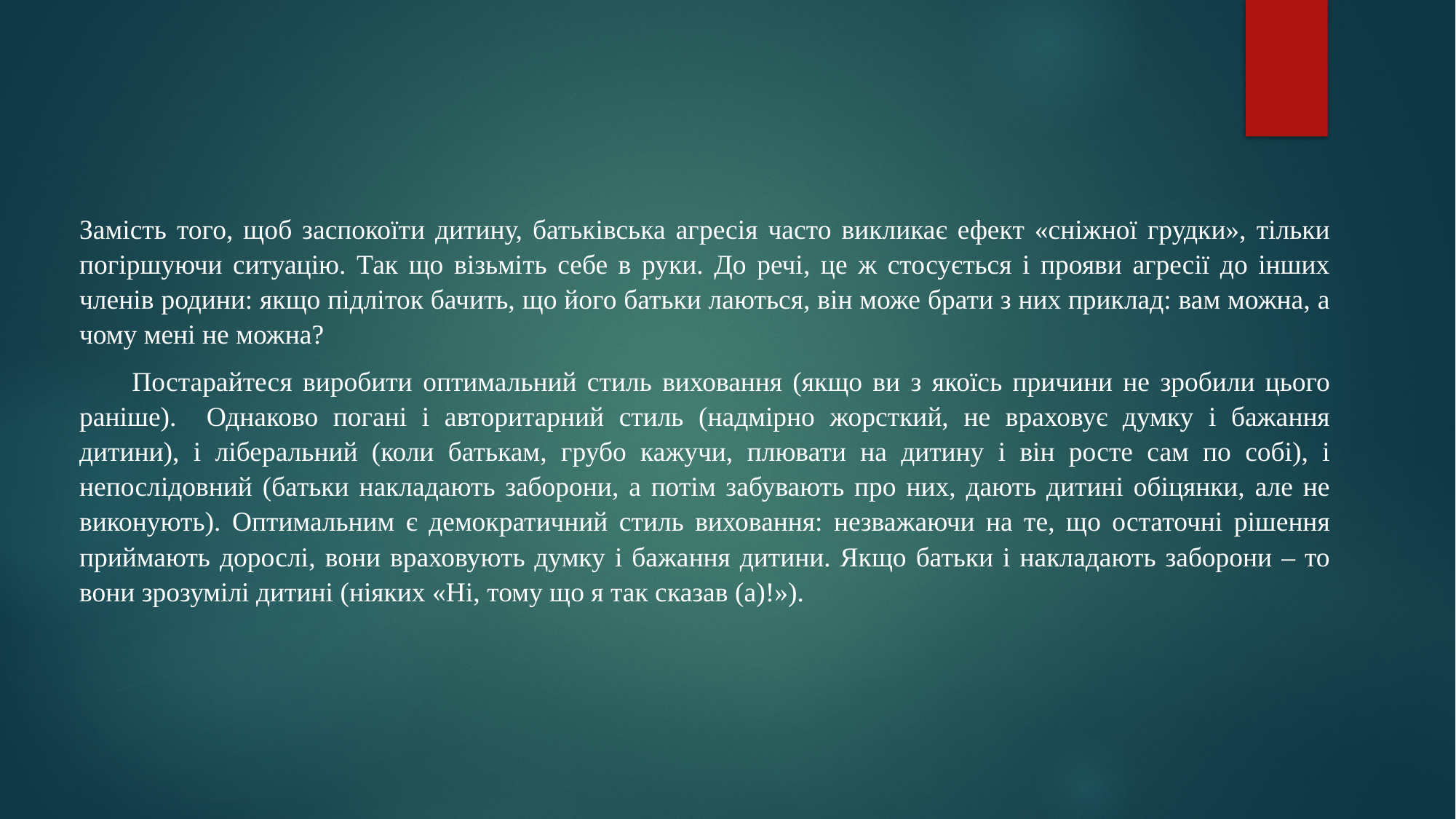

Замість того, щоб заспокоїти дитину, батьківська агресія часто викликає ефект «сніжної грудки», тільки погіршуючи ситуацію. Так що візьміть себе в руки. До речі, це ж стосується і прояви агресії до інших членів родини: якщо підліток бачить, що його батьки лаються, він може брати з них приклад: вам можна, а чому мені не можна?
     Постарайтеся виробити оптимальний стиль виховання (якщо ви з якоїсь причини не зробили цього раніше).  Однаково погані і авторитарний стиль (надмірно жорсткий, не враховує думку і бажання дитини), і ліберальний (коли батькам, грубо кажучи, плювати на дитину і він росте сам по собі), і непослідовний (батьки накладають заборони, а потім забувають про них, дають дитині обіцянки, але не виконують). Оптимальним є демократичний стиль виховання: незважаючи на те, що остаточні рішення приймають дорослі, вони враховують думку і бажання дитини. Якщо батьки і накладають заборони – то вони зрозумілі дитині (ніяких «Ні, тому що я так сказав (а)!»).